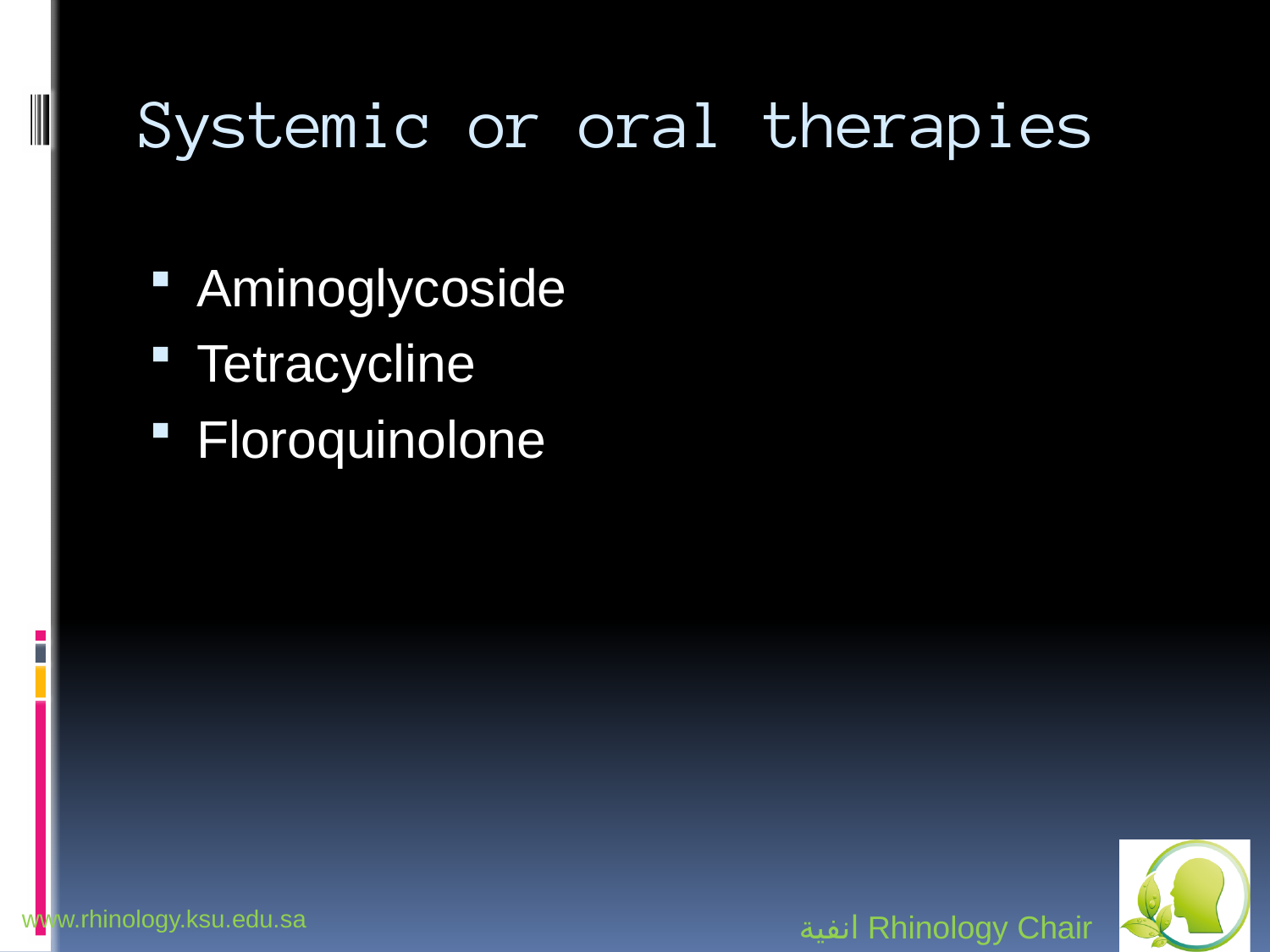

# Systemic or oral therapies
Aminoglycoside
Tetracycline
Floroquinolone